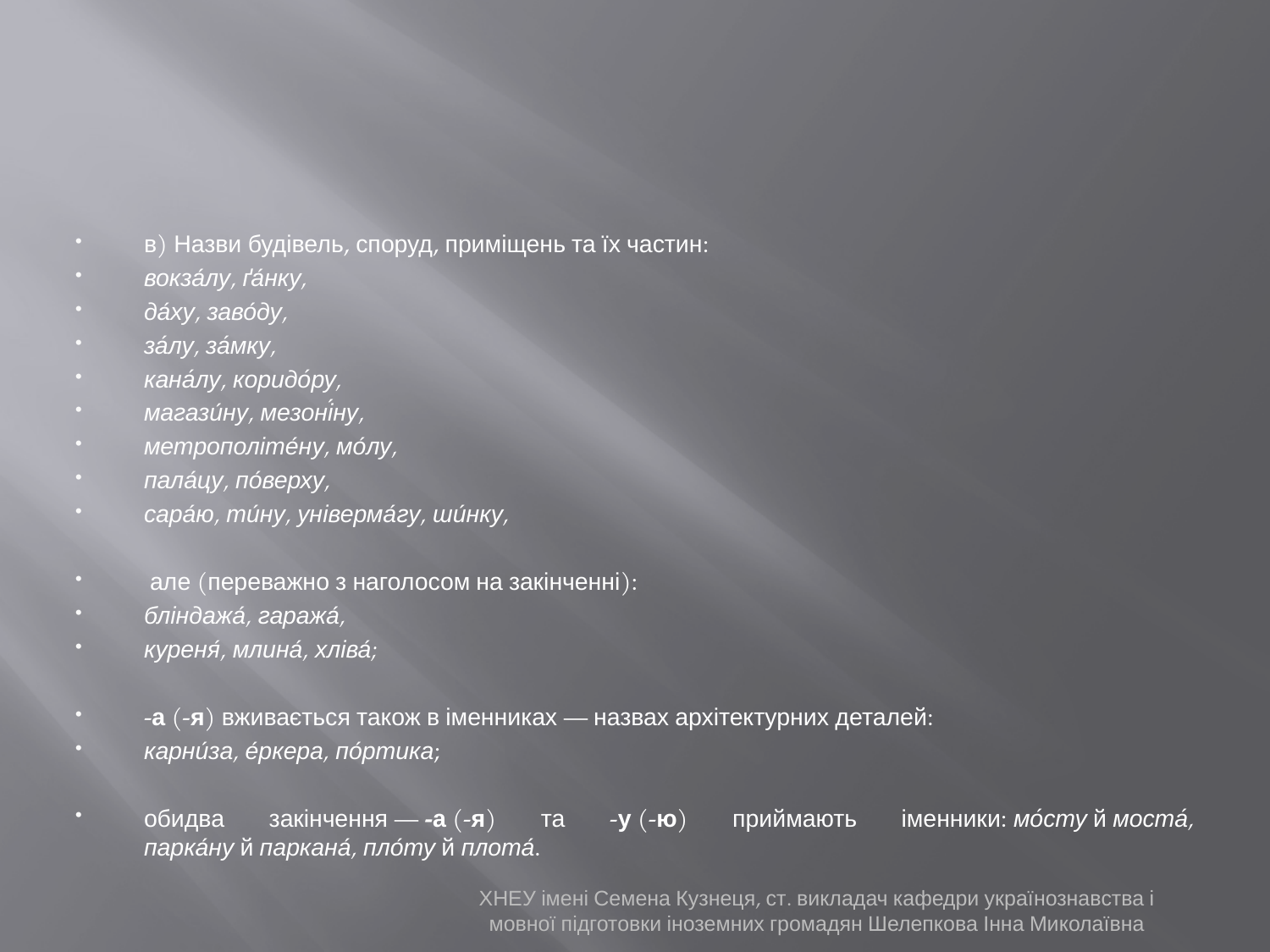

#
в) Назви будівель, споруд, приміщень та їх частин:
вокза́лу, ґа́нку,
да́ху, заво́ду,
за́лу, за́мку,
кана́лу, коридо́ру,
магази́ну, мезоні́ну,
метрополіте́ну, мо́лу,
пала́цу, по́верху,
сара́ю, ти́ну, універма́гу, ши́нку,

 але (переважно з наголосом на закінченні):
бліндажа́, гаража́,
куреня́, млина́, хліва́;

-а (-я) вживається також в іменниках — назвах архітектурних деталей:
карни́за, е́ркера, по́ртика;

обидва закінчення — -а (-я) та -у (-ю) приймають іменники: мо́сту й моста́, парка́ну й паркана́, пло́ту й плота́.
ХНЕУ імені Семена Кузнеця, ст. викладач кафедри українознавства і мовної підготовки іноземних громадян Шелепкова Інна Миколаївна